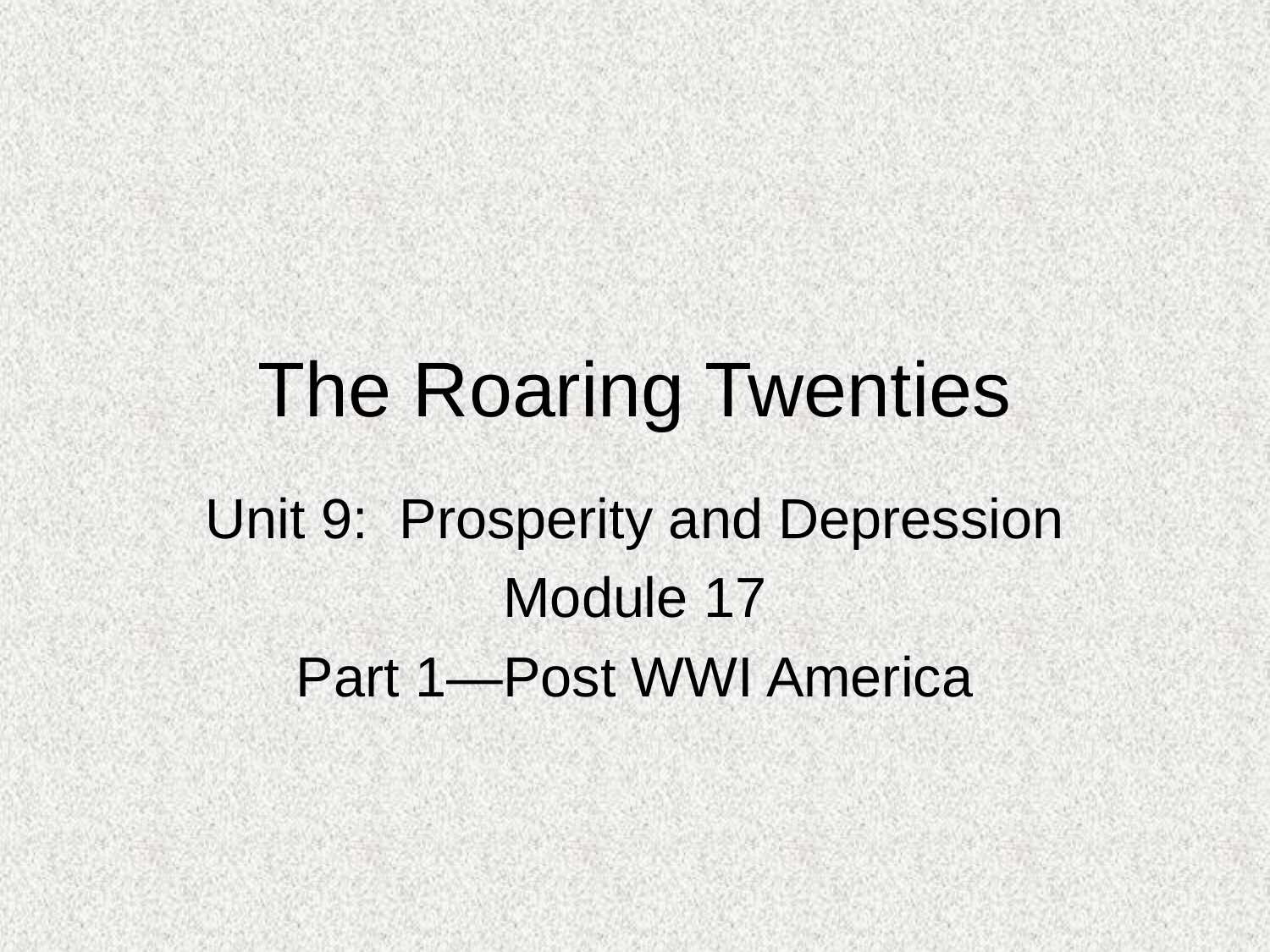

# The Roaring Twenties
Unit 9:  Prosperity and Depression
Module 17
Part 1—Post WWI America